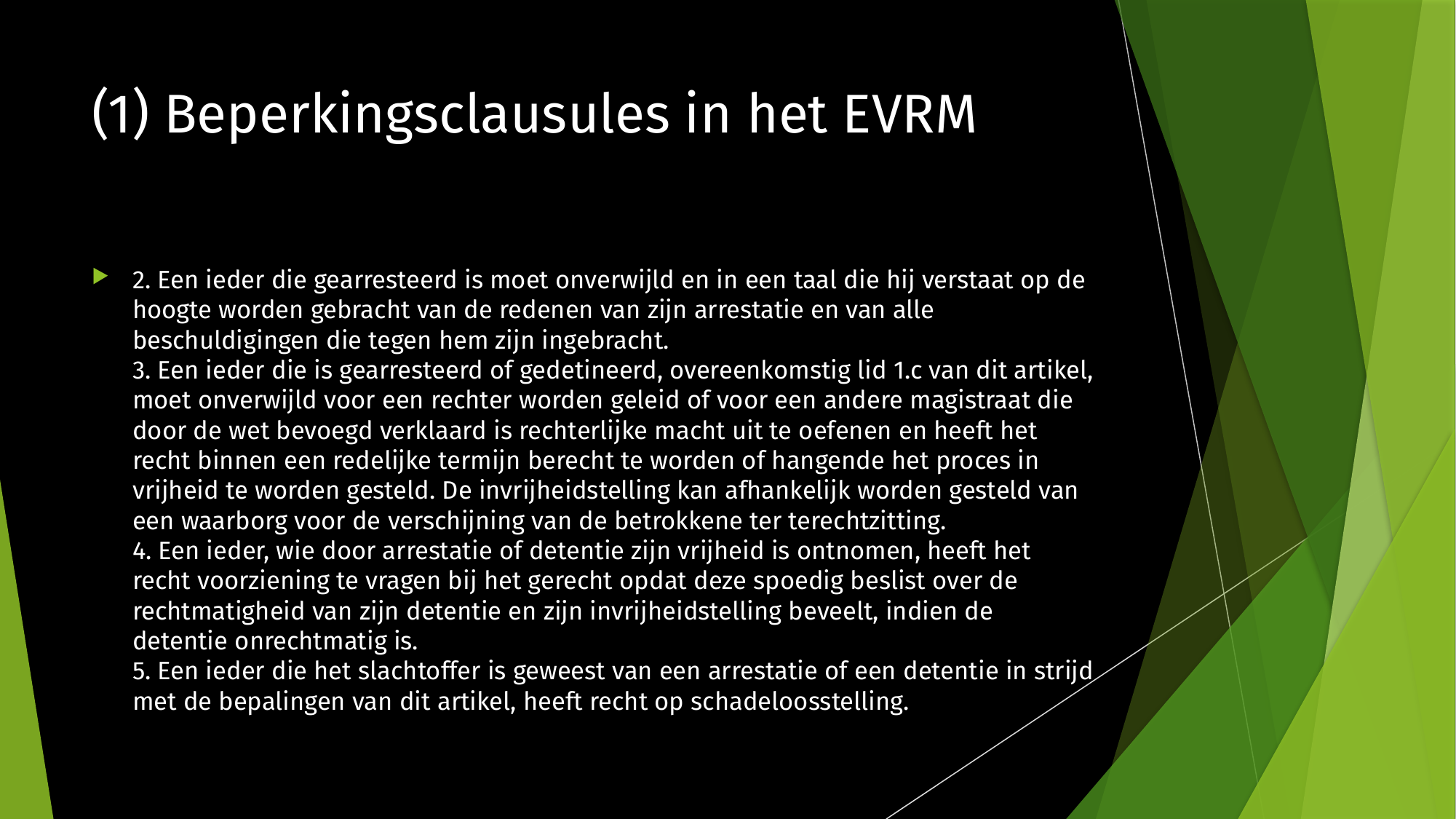

# (1) Beperkingsclausules in het EVRM
2. Een ieder die gearresteerd is moet onverwijld en in een taal die hij verstaat op de hoogte worden gebracht van de redenen van zijn arrestatie en van alle beschuldigingen die tegen hem zijn ingebracht.
3. Een ieder die is gearresteerd of gedetineerd, overeenkomstig lid 1.c van dit artikel, moet onverwijld voor een rechter worden geleid of voor een andere magistraat die door de wet bevoegd verklaard is rechterlijke macht uit te oefenen en heeft het recht binnen een redelijke termijn berecht te worden of hangende het proces in vrijheid te worden gesteld. De invrijheidstelling kan afhankelijk worden gesteld van een waarborg voor de verschijning van de betrokkene ter terechtzitting.
4. Een ieder, wie door arrestatie of detentie zijn vrijheid is ontnomen, heeft het recht voorziening te vragen bij het gerecht opdat deze spoedig beslist over de rechtmatigheid van zijn detentie en zijn invrijheidstelling beveelt, indien de detentie onrechtmatig is.
5. Een ieder die het slachtoffer is geweest van een arrestatie of een detentie in strijd met de bepalingen van dit artikel, heeft recht op schadeloosstelling.